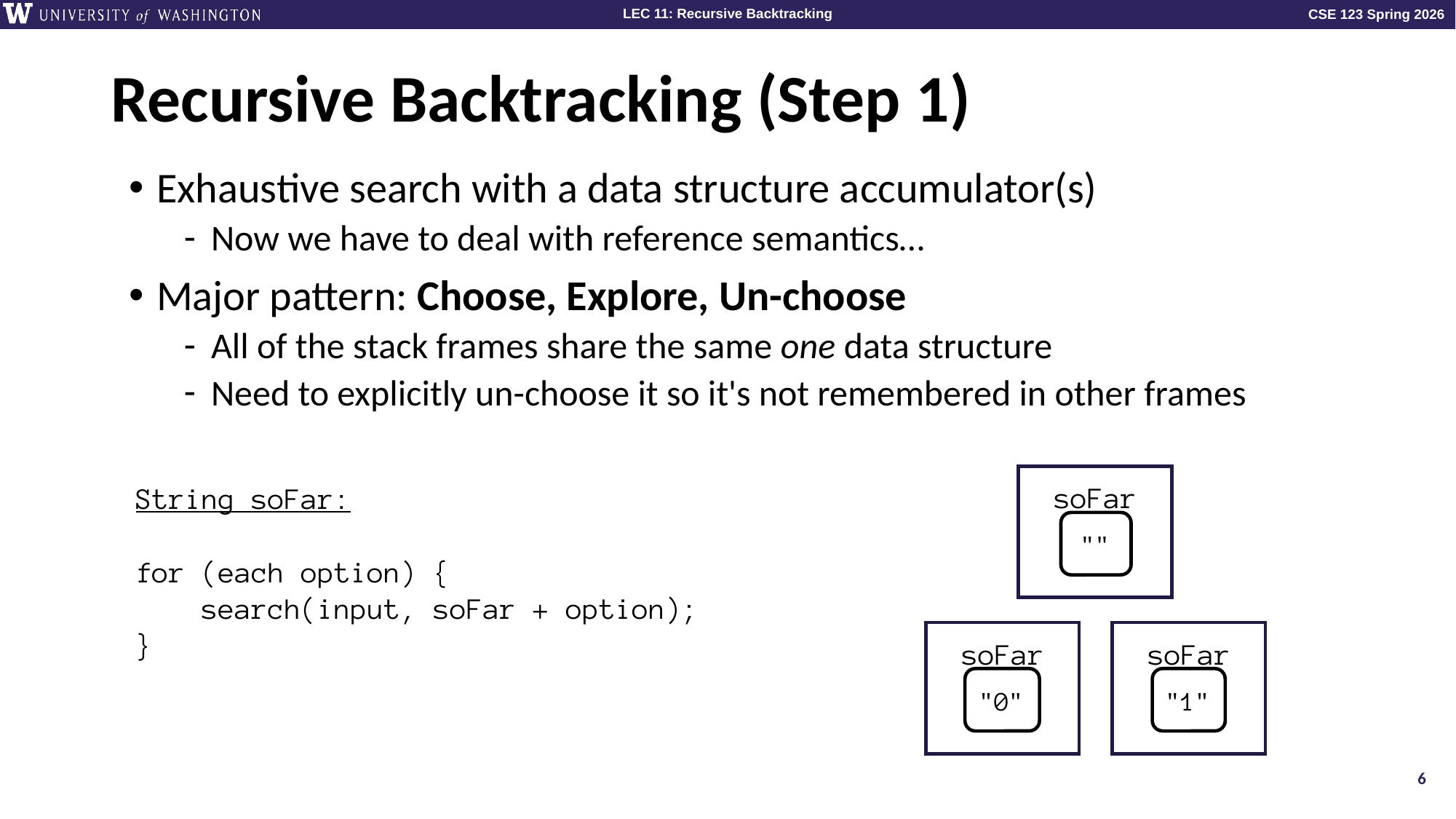

# Recursive Backtracking (Step 1)
Exhaustive search with a data structure accumulator(s)
Now we have to deal with reference semantics…
Major pattern: Choose, Explore, Un-choose
All of the stack frames share the same one data structure
Need to explicitly un-choose it so it's not remembered in other frames

soFar
""

soFar
soFar
"0"
"1"
String soFar:

for (each option) {
    search(input, soFar + option);
}
6